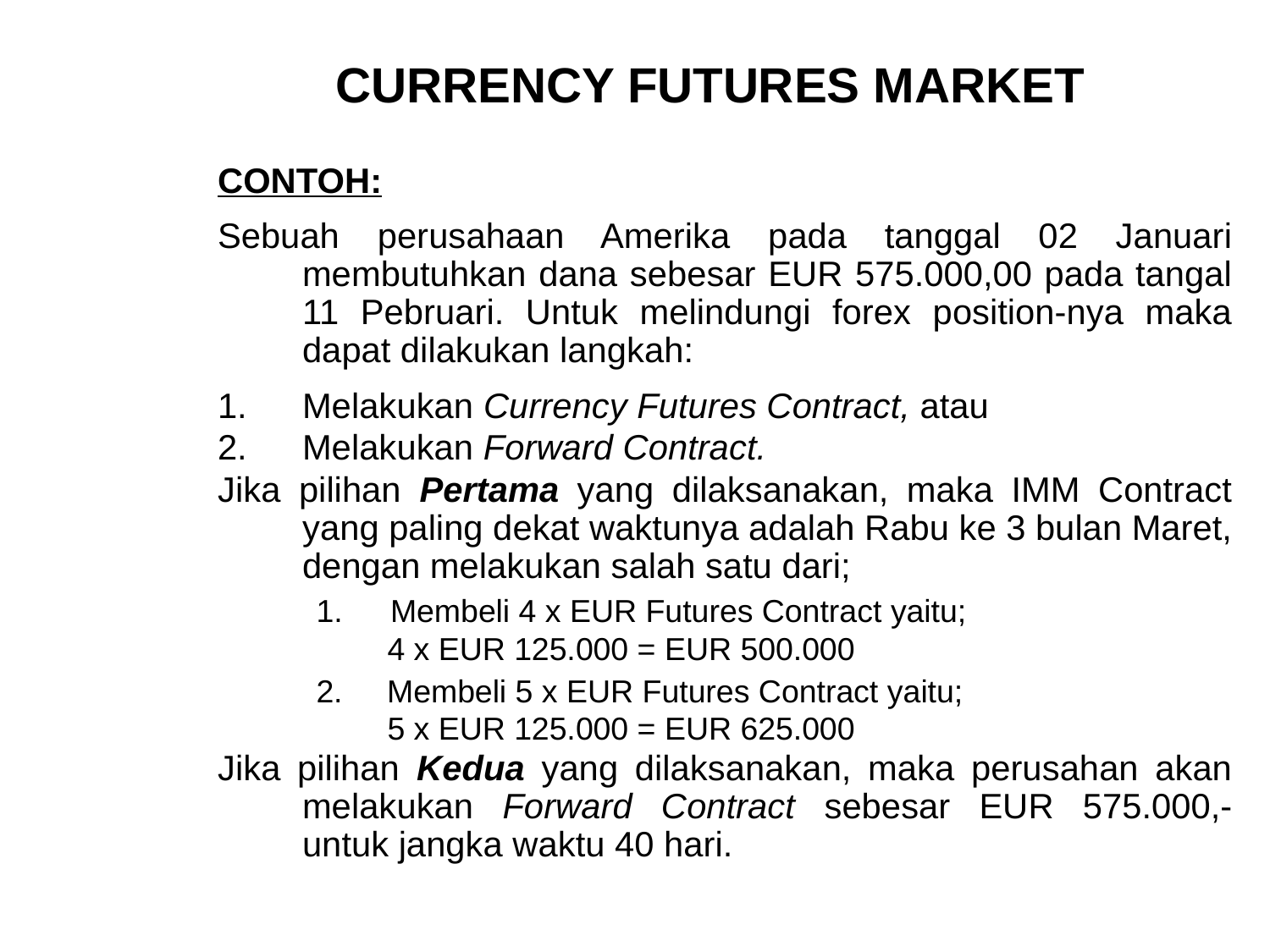

CURRENCY FUTURES MARKET
CONTOH:
Sebuah perusahaan Amerika pada tanggal 02 Januari membutuhkan dana sebesar EUR 575.000,00 pada tangal 11 Pebruari. Untuk melindungi forex position-nya maka dapat dilakukan langkah:
Melakukan Currency Futures Contract, atau
Melakukan Forward Contract.
Jika pilihan Pertama yang dilaksanakan, maka IMM Contract yang paling dekat waktunya adalah Rabu ke 3 bulan Maret, dengan melakukan salah satu dari;
Membeli 4 x EUR Futures Contract yaitu;
        4 x EUR 125.000 = EUR 500.000
2.     Membeli 5 x EUR Futures Contract yaitu;
        5 x EUR 125.000 = EUR 625.000
Jika pilihan Kedua yang dilaksanakan, maka perusahan akan melakukan Forward Contract sebesar EUR 575.000,- untuk jangka waktu 40 hari.